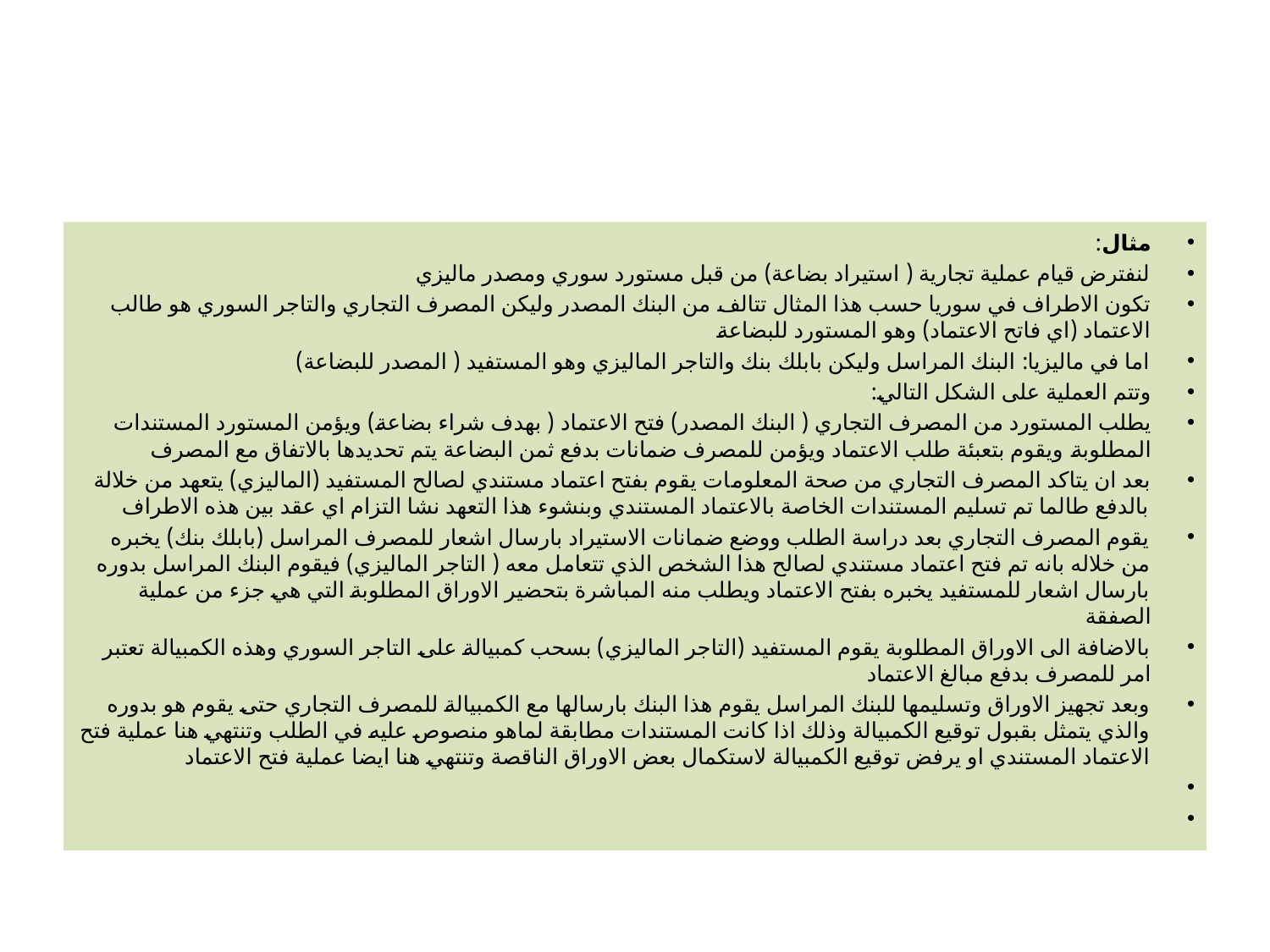

#
مثال:
لنفترض قيام عملية تجارية ( استيراد بضاعة) من قبل مستورد سوري ومصدر ماليزي
تكون الاطراف في سوريا حسب هذا المثال تتالف من البنك المصدر وليكن المصرف التجاري والتاجر السوري هو طالب الاعتماد (اي فاتح الاعتماد) وهو المستورد للبضاعة
اما في ماليزيا: البنك المراسل وليكن بابلك بنك والتاجر الماليزي وهو المستفيد ( المصدر للبضاعة)
وتتم العملية على الشكل التالي:
يطلب المستورد من المصرف التجاري ( البنك المصدر) فتح الاعتماد ( بهدف شراء بضاعة) ويؤمن المستورد المستندات المطلوبة ويقوم بتعبئة طلب الاعتماد ويؤمن للمصرف ضمانات بدفع ثمن البضاعة يتم تحديدها بالاتفاق مع المصرف
بعد ان يتاكد المصرف التجاري من صحة المعلومات يقوم بفتح اعتماد مستندي لصالح المستفيد (الماليزي) يتعهد من خلالة بالدفع طالما تم تسليم المستندات الخاصة بالاعتماد المستندي وبنشوء هذا التعهد نشا التزام اي عقد بين هذه الاطراف
يقوم المصرف التجاري بعد دراسة الطلب ووضع ضمانات الاستيراد بارسال اشعار للمصرف المراسل (بابلك بنك) يخبره من خلاله بانه تم فتح اعتماد مستندي لصالح هذا الشخص الذي تتعامل معه ( التاجر الماليزي) فيقوم البنك المراسل بدوره بارسال اشعار للمستفيد يخبره بفتح الاعتماد ويطلب منه المباشرة بتحضير الاوراق المطلوبة التي هي جزء من عملية الصفقة
بالاضافة الى الاوراق المطلوبة يقوم المستفيد (التاجر الماليزي) بسحب كمبيالة على التاجر السوري وهذه الكمبيالة تعتبر امر للمصرف بدفع مبالغ الاعتماد
وبعد تجهيز الاوراق وتسليمها للبنك المراسل يقوم هذا البنك بارسالها مع الكمبيالة للمصرف التجاري حتى يقوم هو بدوره والذي يتمثل بقبول توقيع الكمبيالة وذلك اذا كانت المستندات مطابقة لماهو منصوص عليه في الطلب وتنتهي هنا عملية فتح الاعتماد المستندي او يرفض توقيع الكمبيالة لاستكمال بعض الاوراق الناقصة وتنتهي هنا ايضا عملية فتح الاعتماد